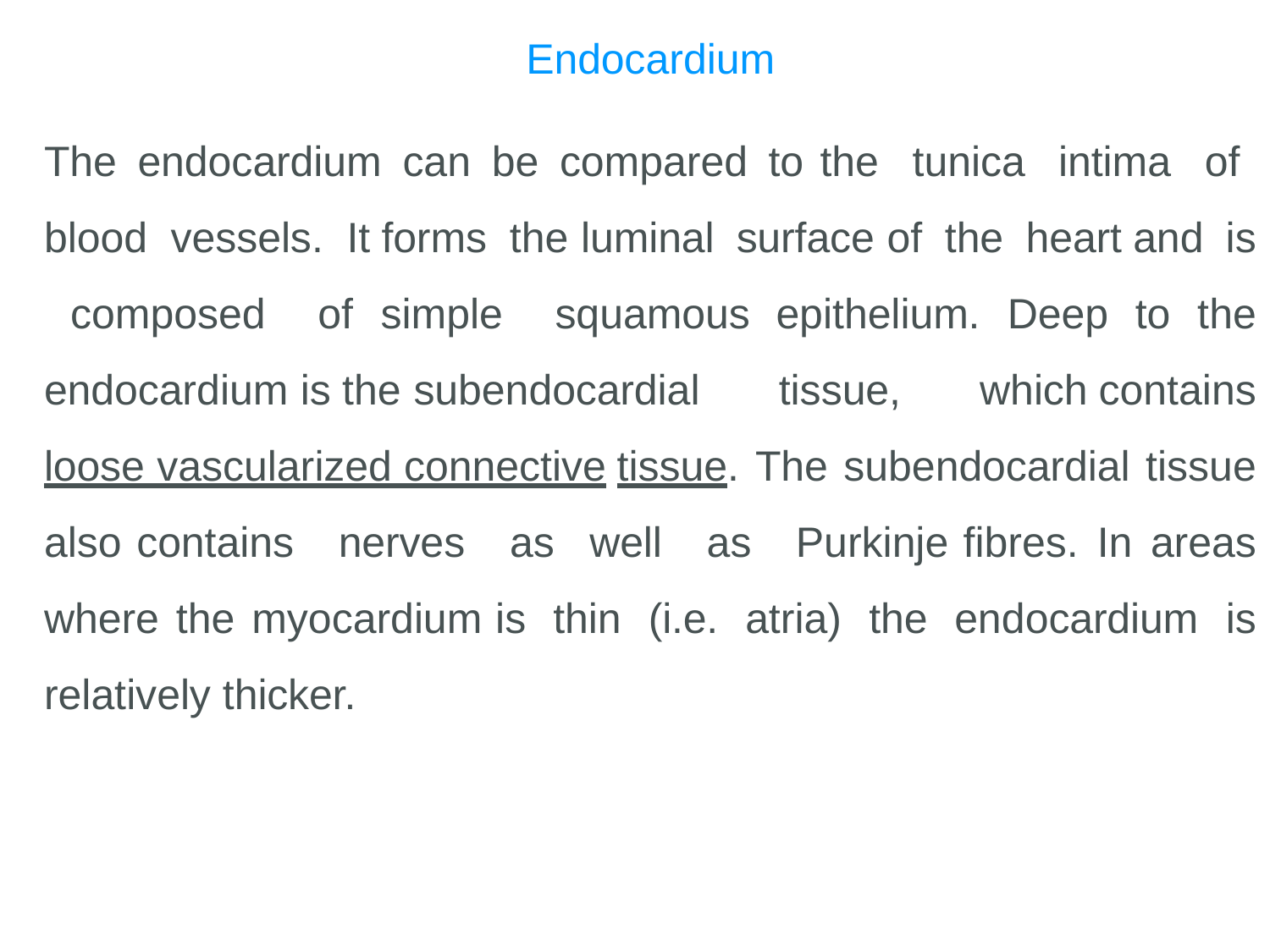

Endocardium
The endocardium can be compared to the  tunica  intima  of  blood  vessels.  It forms  the luminal  surface of  the  heart and  is  composed  of simple  squamous epithelium. Deep to the endocardium is the subendocardial       tissue,       which contains loose vascularized connective tissue. The subendocardial tissue also contains   nerves   as  well   as   Purkinje fibres. In areas where the myocardium is  thin  (i.e.  atria)  the  endocardium  is relatively thicker.